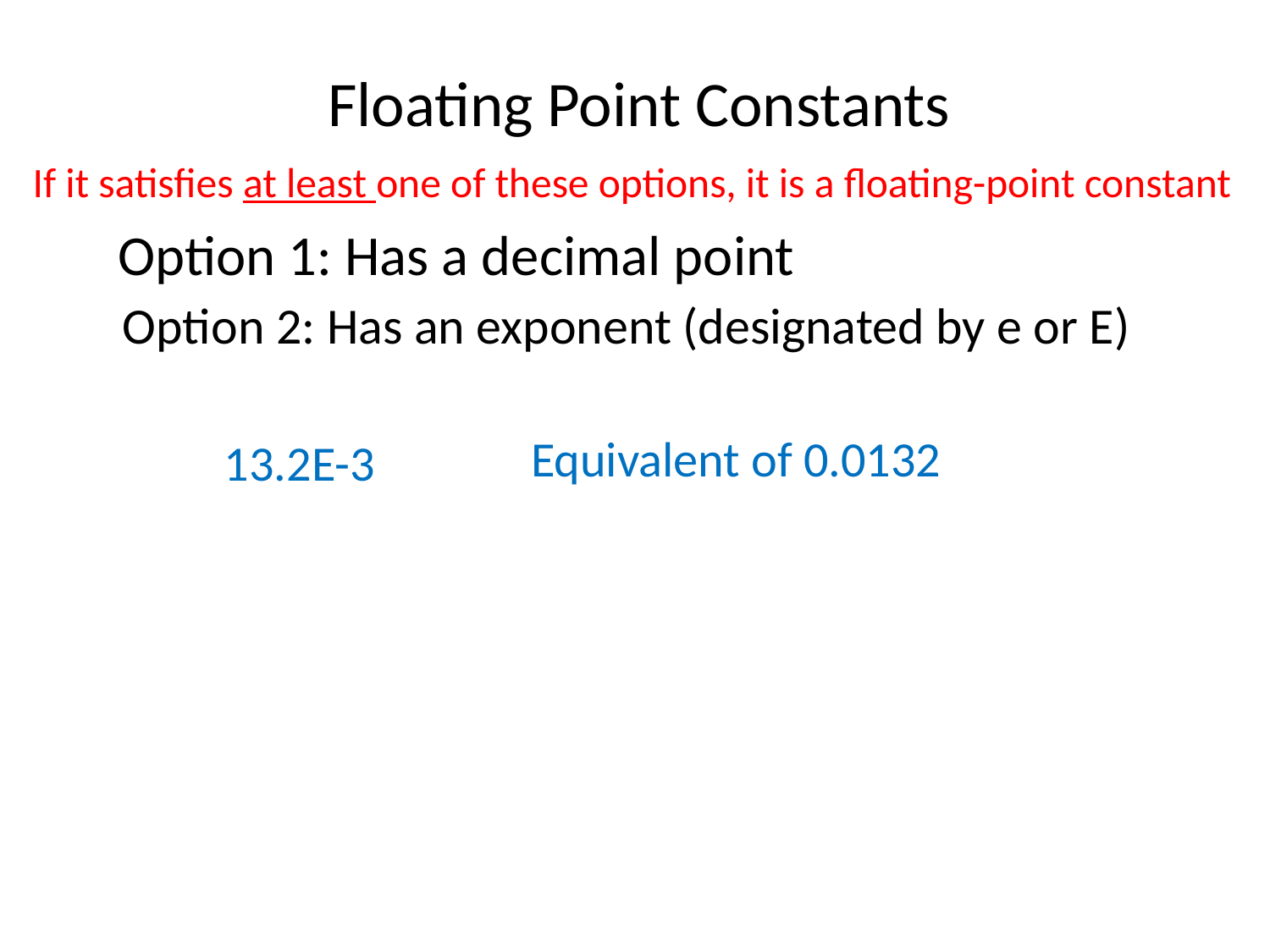

# Floating Point Constants
If it satisfies at least one of these options, it is a floating-point constant
Option 1: Has a decimal point
Option 2: Has an exponent (designated by e or E)
Equivalent of 0.0132

13.2E-3